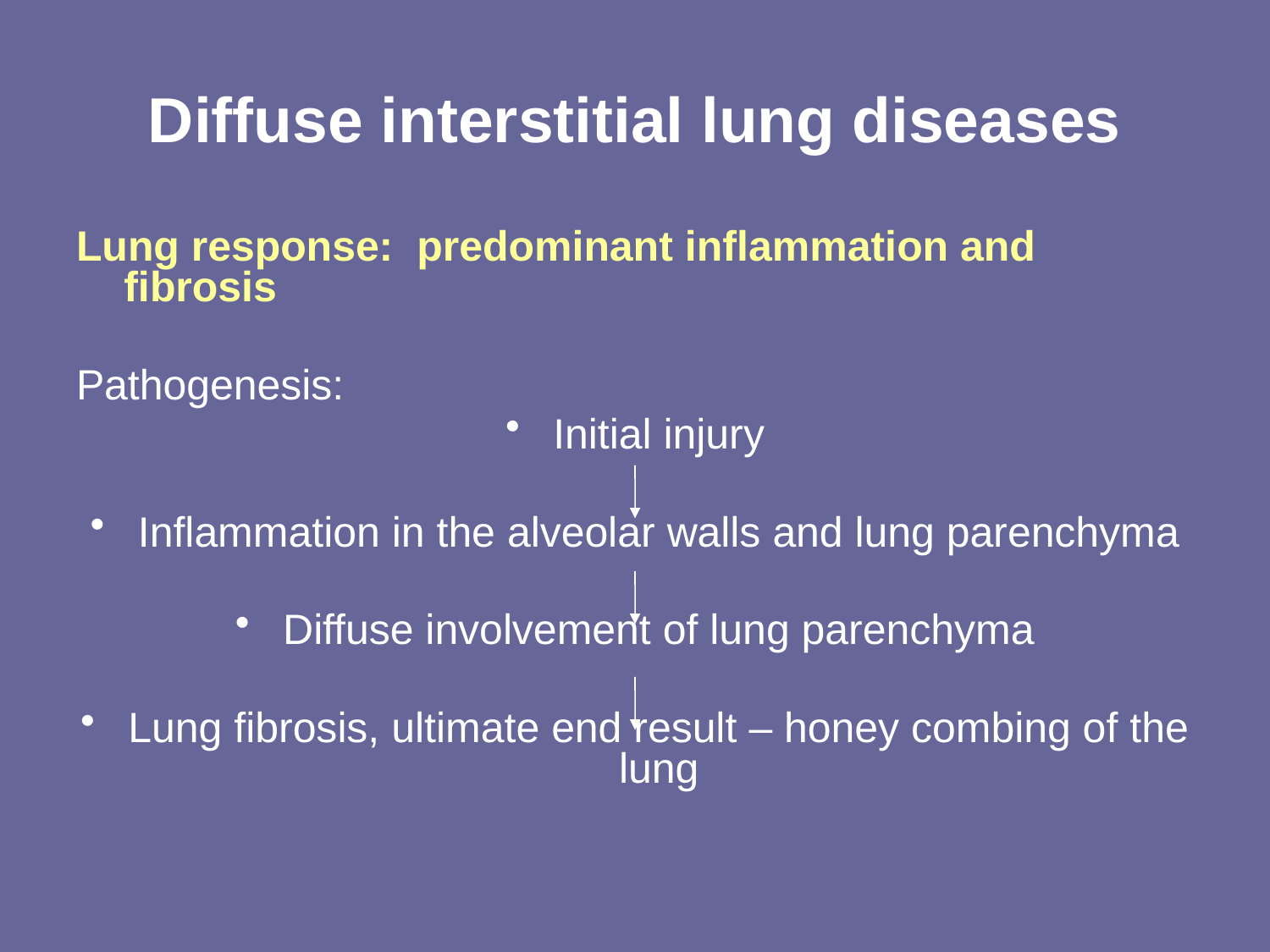

# Diffuse interstitial lung diseases
Lung response:  predominant inflammation and fibrosis

Pathogenesis:
Initial injury

Inflammation in the alveolar walls and lung parenchyma

Diffuse involvement of lung parenchyma

Lung fibrosis, ultimate end result – honey combing of the lung